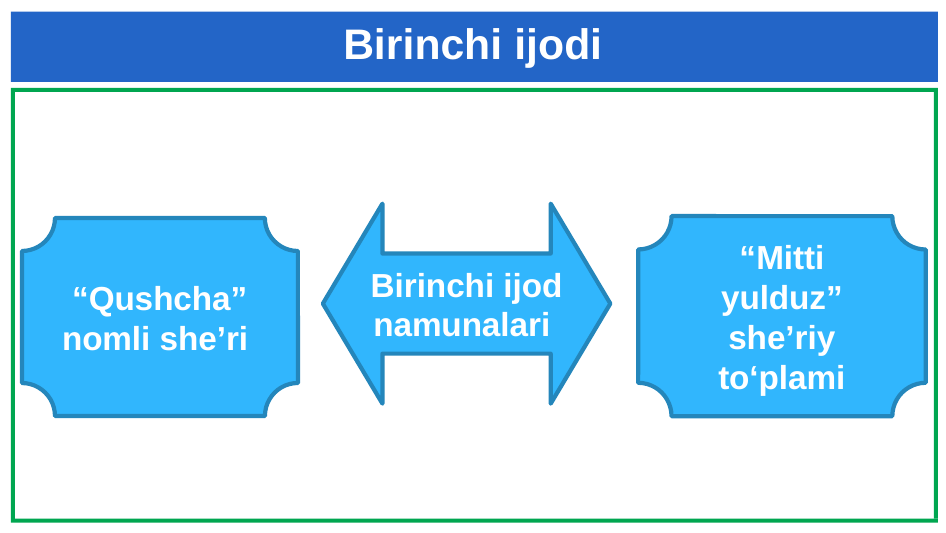

# Birinchi ijodi

Birinchi ijod namunalari

“Mitti yulduz” she’riy to‘plami
“Qushcha”
nomli she’ri